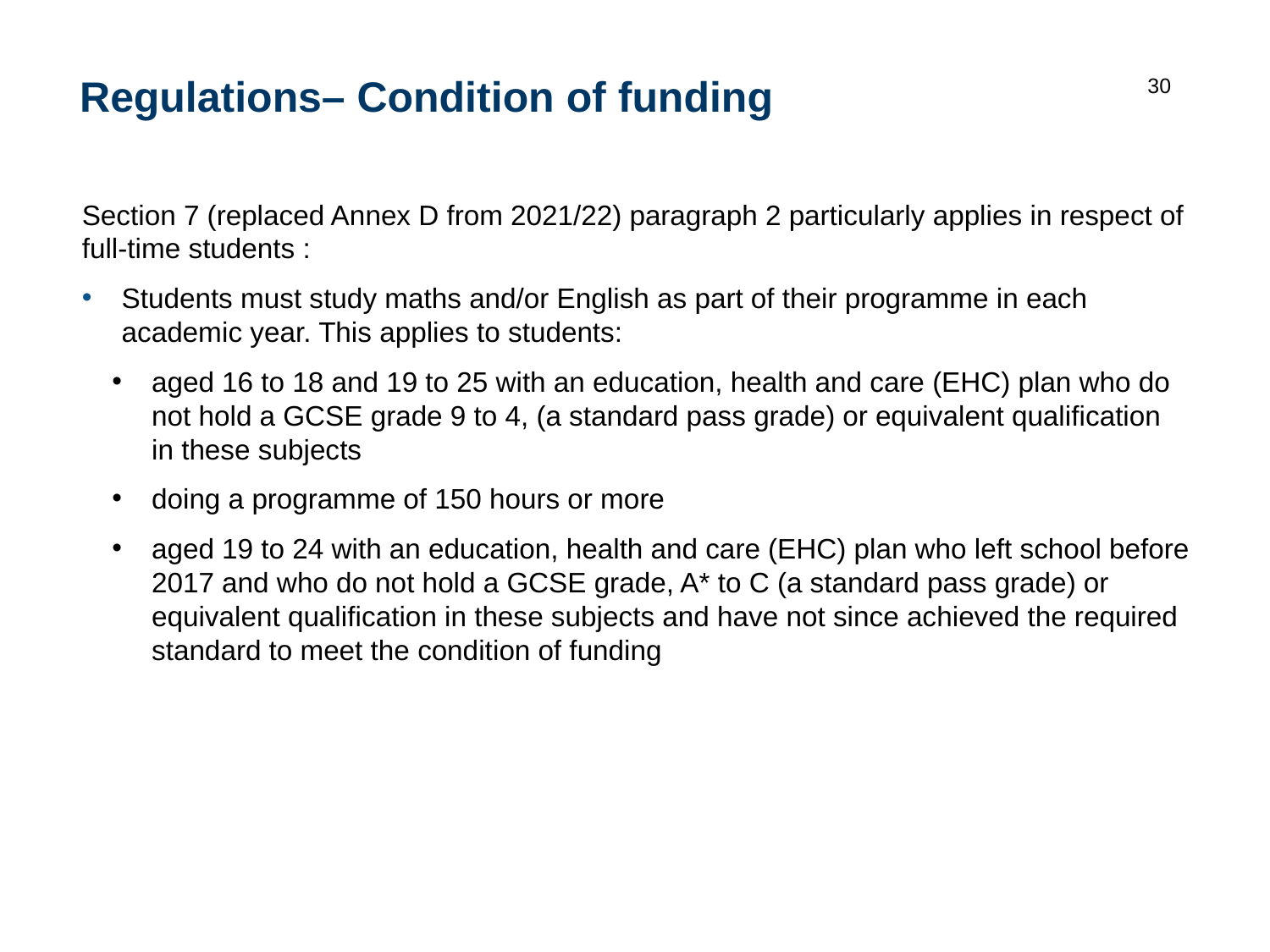

30
# Regulations– Condition of funding
Section 7 (replaced Annex D from 2021/22) paragraph 2 particularly applies in respect of full-time students :
Students must study maths and/or English as part of their programme in each academic year. This applies to students:
aged 16 to 18 and 19 to 25 with an education, health and care (EHC) plan who do not hold a GCSE grade 9 to 4, (a standard pass grade) or equivalent qualification in these subjects
doing a programme of 150 hours or more
aged 19 to 24 with an education, health and care (EHC) plan who left school before 2017 and who do not hold a GCSE grade, A* to C (a standard pass grade) or equivalent qualification in these subjects and have not since achieved the required standard to meet the condition of funding